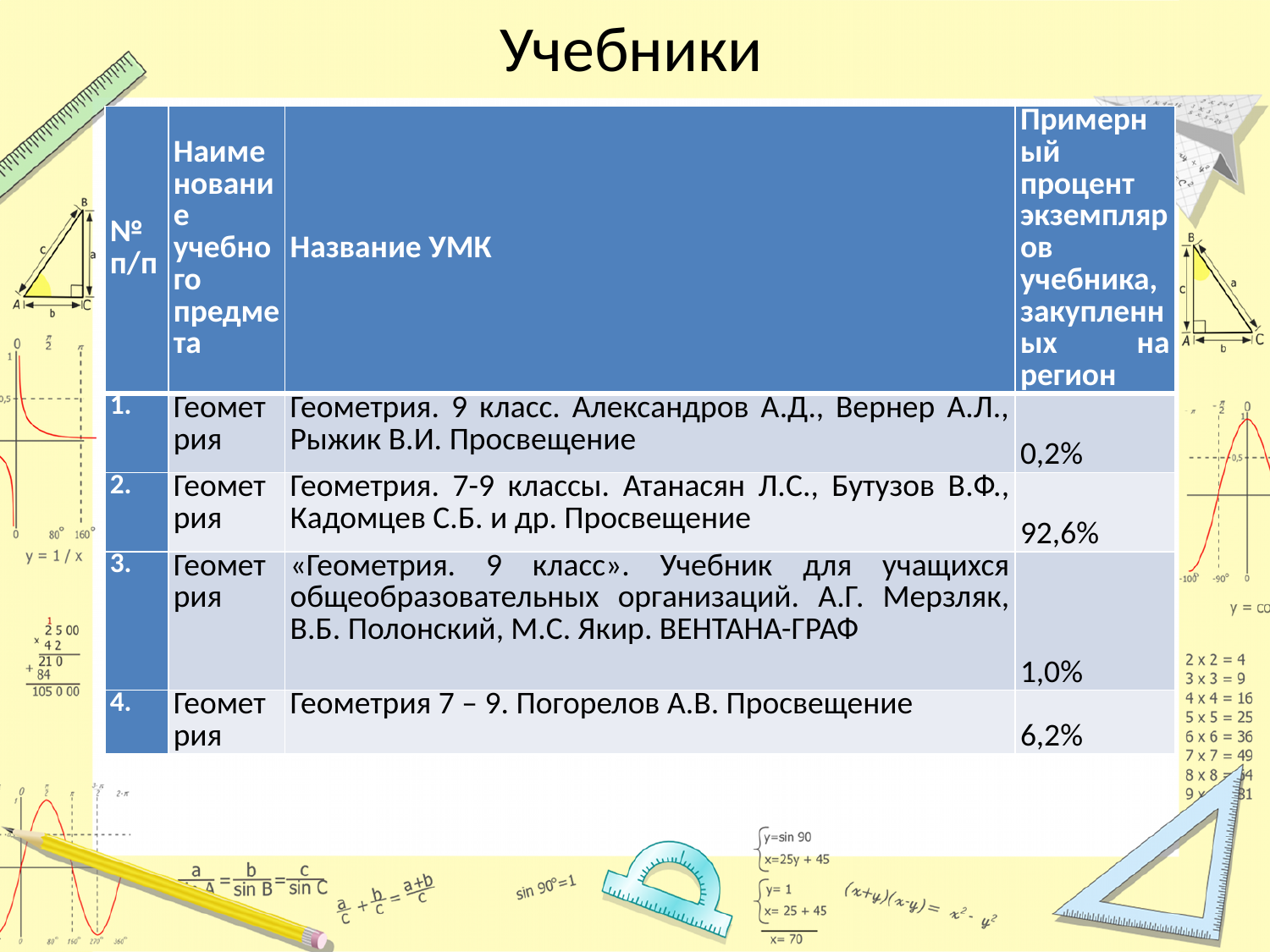

# Учебники
| № п/п | Наименование учебного предмета | Название УМК | Примерный процент экземпляров учебника, закупленных на регион |
| --- | --- | --- | --- |
| 1. | Геометрия | Геометрия. 9 класс. Александров А.Д., Вернер А.Л., Рыжик В.И. Просвещение | 0,2% |
| 2. | Геометрия | Геометрия. 7-9 классы. Атанасян Л.С., Бутузов В.Ф., Кадомцев С.Б. и др. Просвещение | 92,6% |
| 3. | Геометрия | «Геометрия. 9 класс». Учебник для учащихся общеобразовательных организаций. А.Г. Мерзляк, В.Б. Полонский, М.С. Якир. ВЕНТАНА-ГРАФ | 1,0% |
| 4. | Геометрия | Геометрия 7 – 9. Погорелов А.В. Просвещение | 6,2% |